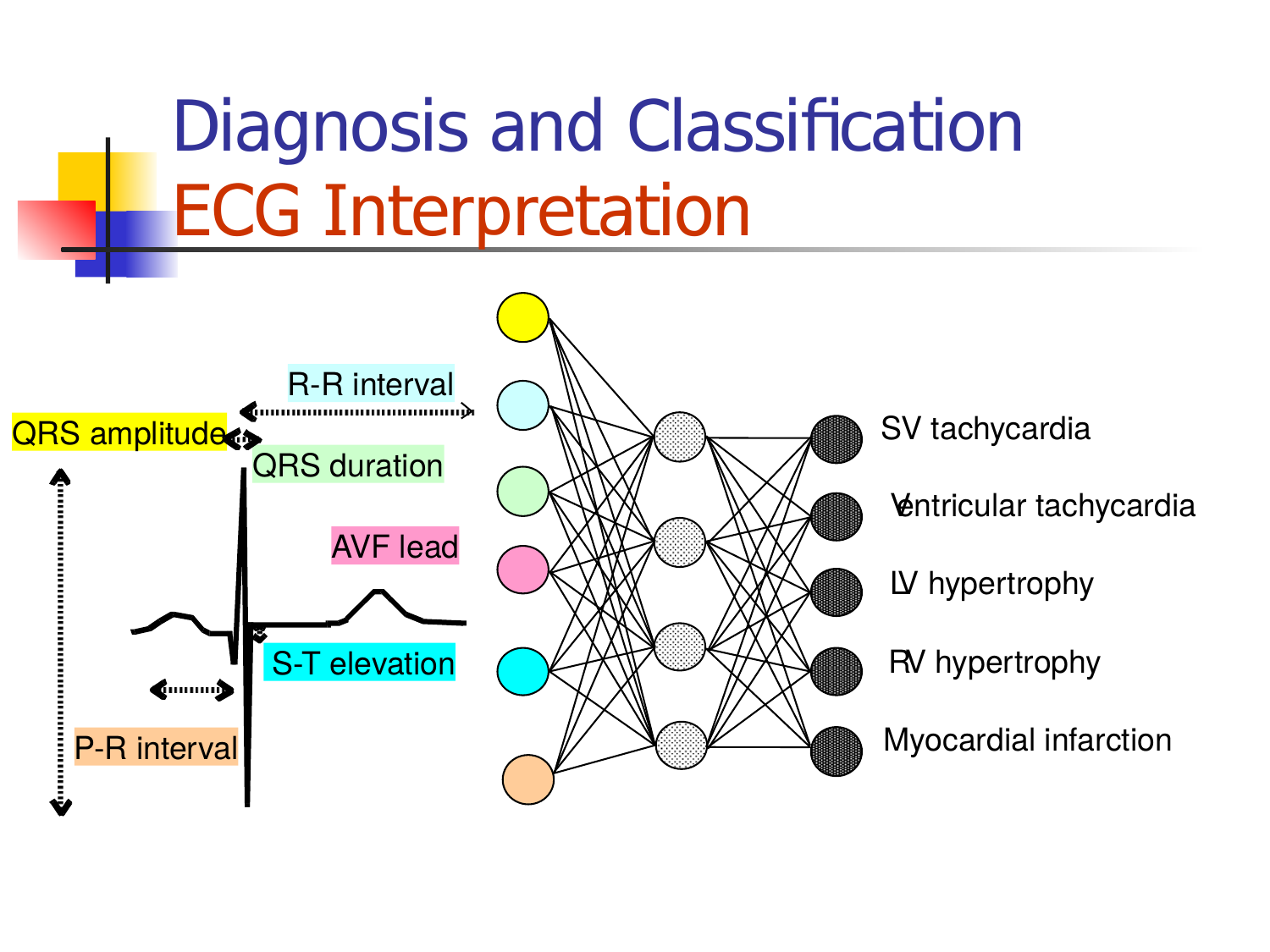

# Diagnosis and Classification    ECG Interpretation

R-R interval

SV tachycardia

QRS amplitude

QRS duration

V
entricular tachycardia

AVF lead

L
V hypertrophy

R
V hypertrophy
 S-T elevation

Myocardial infarction

P-R interval